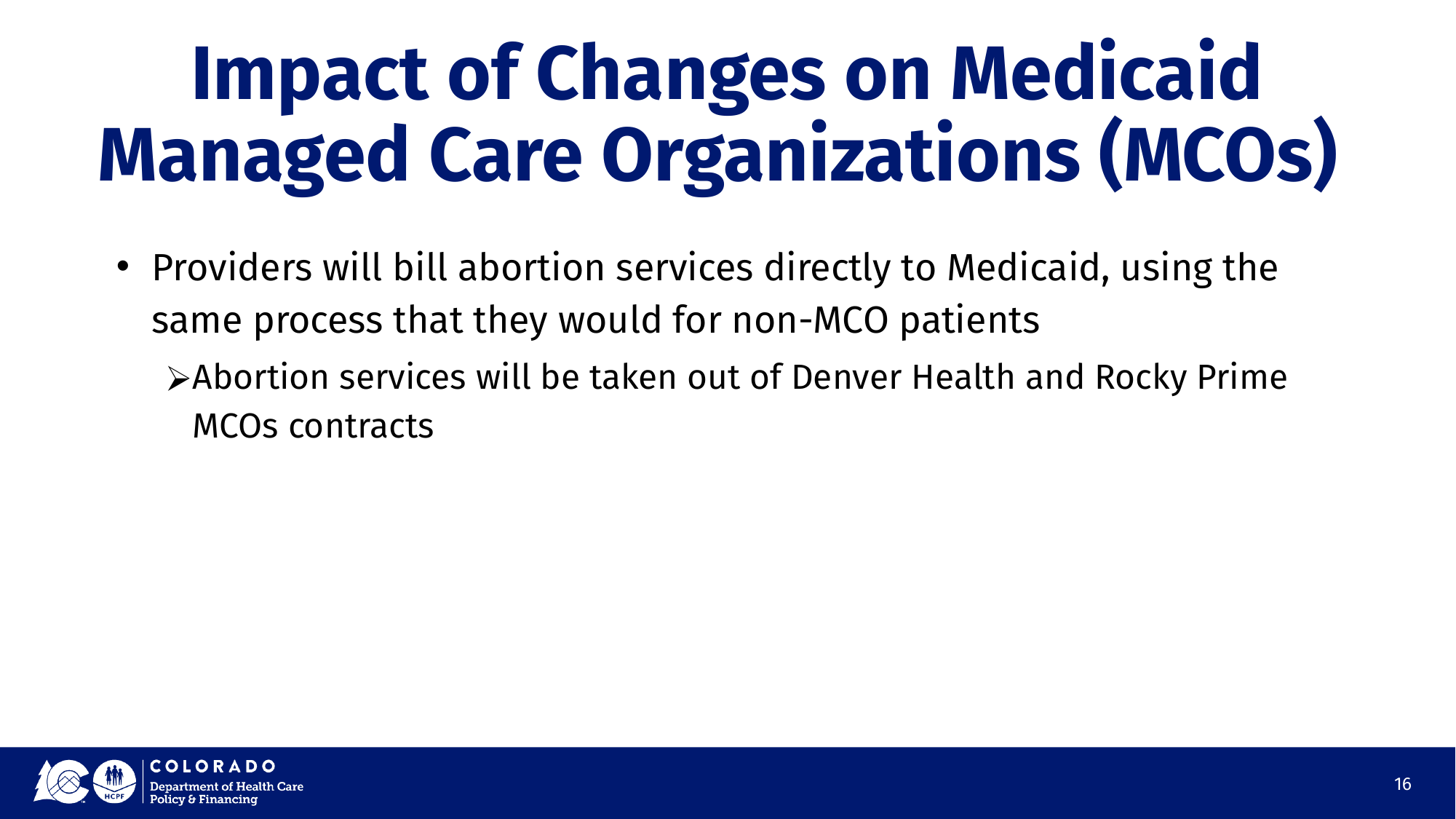

# Impact of Changes on Medicaid Managed Care Organizations (MCOs)
Providers will bill abortion services directly to Medicaid, using the same process that they would for non-MCO patients
Abortion services will be taken out of Denver Health and Rocky Prime MCOs contracts

16